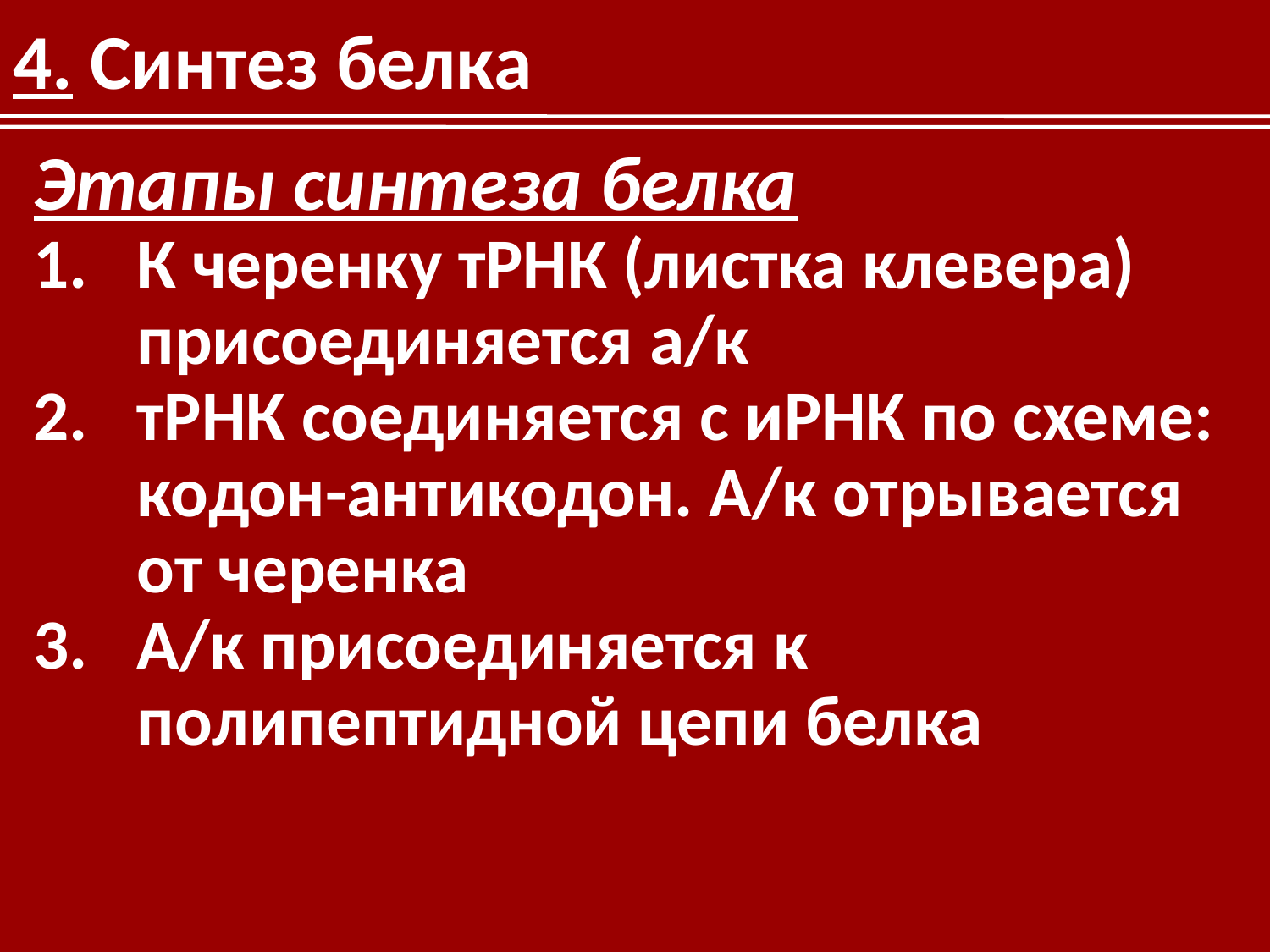

4. Синтез белка
Этапы синтеза белка
К черенку тРНК (листка клевера) присоединяется а/к
тРНК соединяется с иРНК по схеме: кодон-антикодон. А/к отрывается от черенка
А/к присоединяется к полипептидной цепи белка